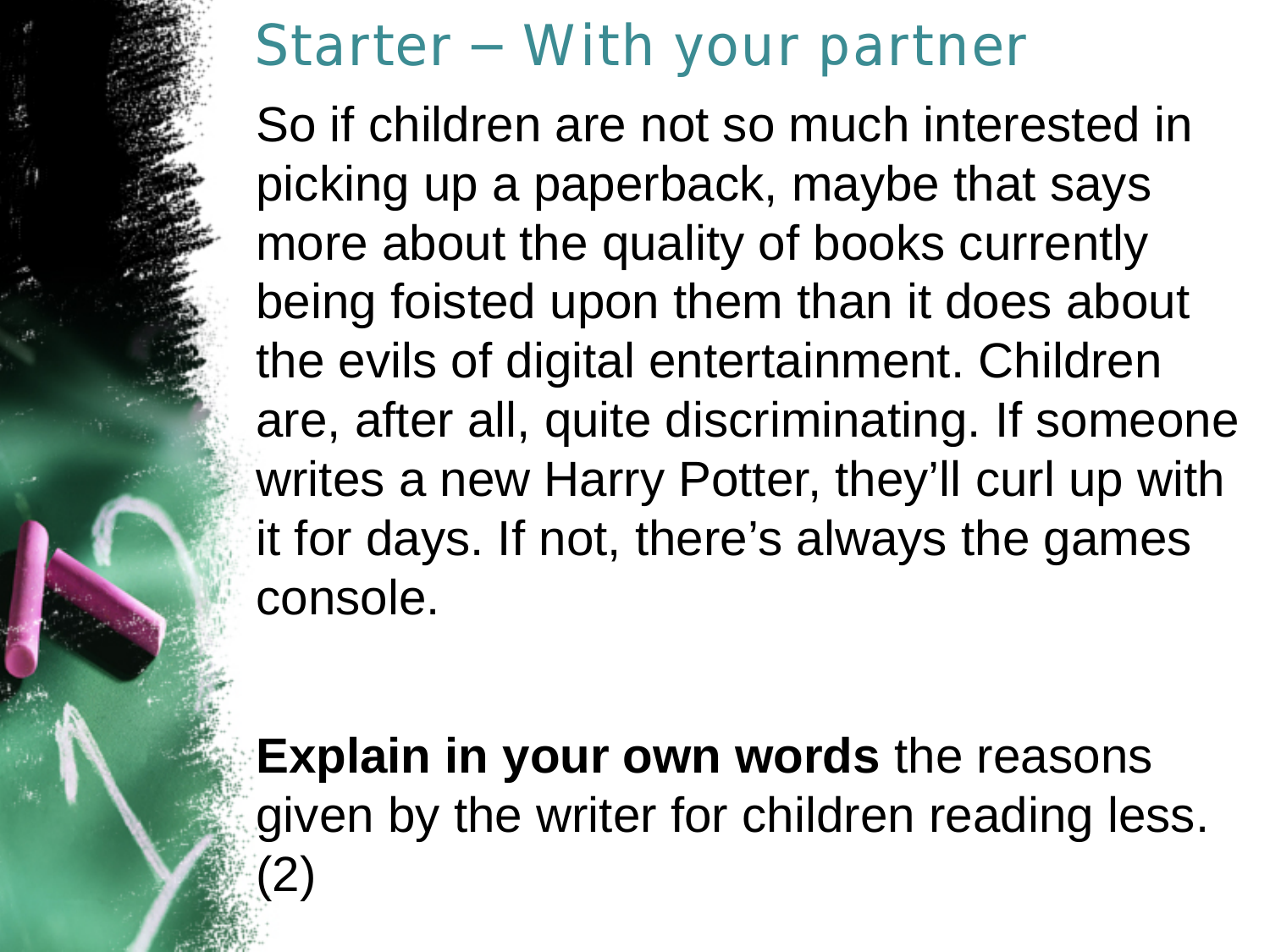

# Starter – With your partner
So if children are not so much interested in picking up a paperback, maybe that says more about the quality of books currently being foisted upon them than it does about the evils of digital entertainment. Children are, after all, quite discriminating. If someone writes a new Harry Potter, they’ll curl up with it for days. If not, there’s always the games console.

Explain in your own words the reasons given by the writer for children reading less. (2)